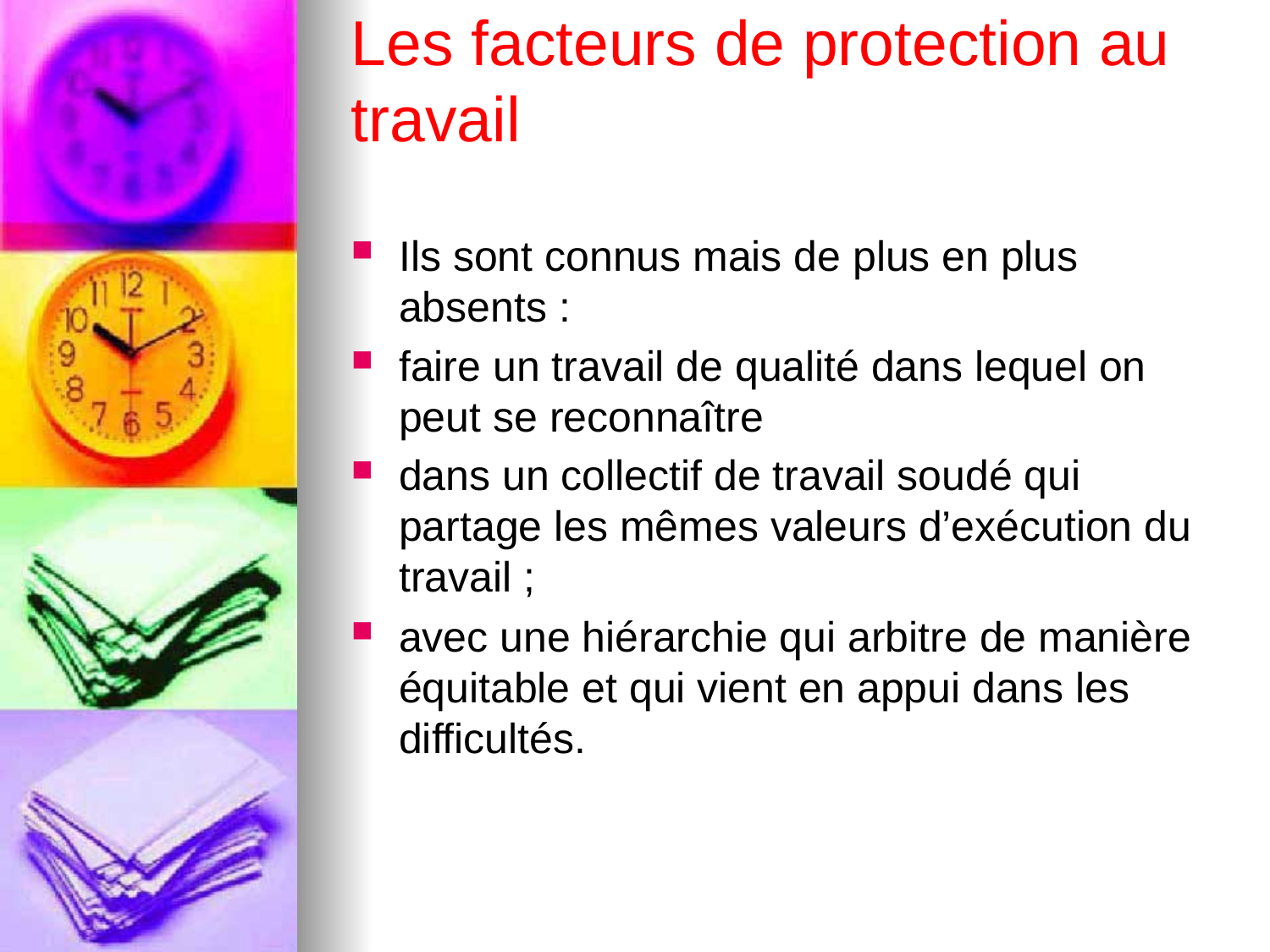

# Les facteurs de protection au travail
Ils sont connus mais de plus en plus absents :
faire un travail de qualité dans lequel on peut se reconnaître
dans un collectif de travail soudé qui partage les mêmes valeurs d’exécution du travail ;
avec une hiérarchie qui arbitre de manière équitable et qui vient en appui dans les difficultés.